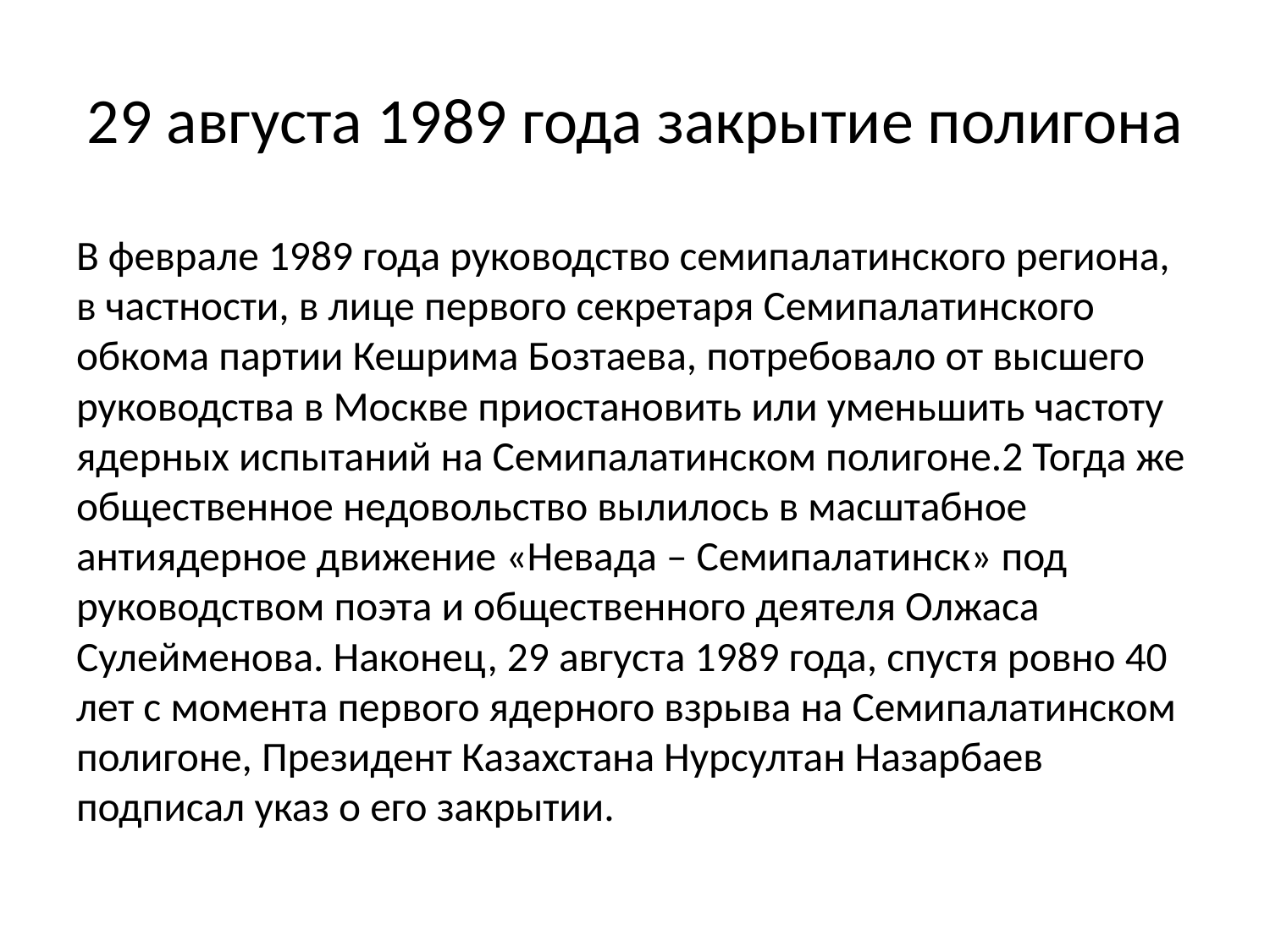

# 29 августа 1989 года закрытие полигона
В феврале 1989 года руководство семипалатинского региона, в частности, в лице первого секретаря Семипалатинского обкома партии Кешрима Бозтаева, потребовало от высшего руководства в Москве приостановить или уменьшить частоту ядерных испытаний на Семипалатинском полигоне.2 Тогда же общественное недовольство вылилось в масштабное антиядерное движение «Невада – Семипалатинск» под руководством поэта и общественного деятеля Олжаса Сулейменова. Наконец, 29 августа 1989 года, спустя ровно 40 лет с момента первого ядерного взрыва на Семипалатинском полигоне, Президент Казахстана Нурсултан Назарбаев подписал указ о его закрытии.